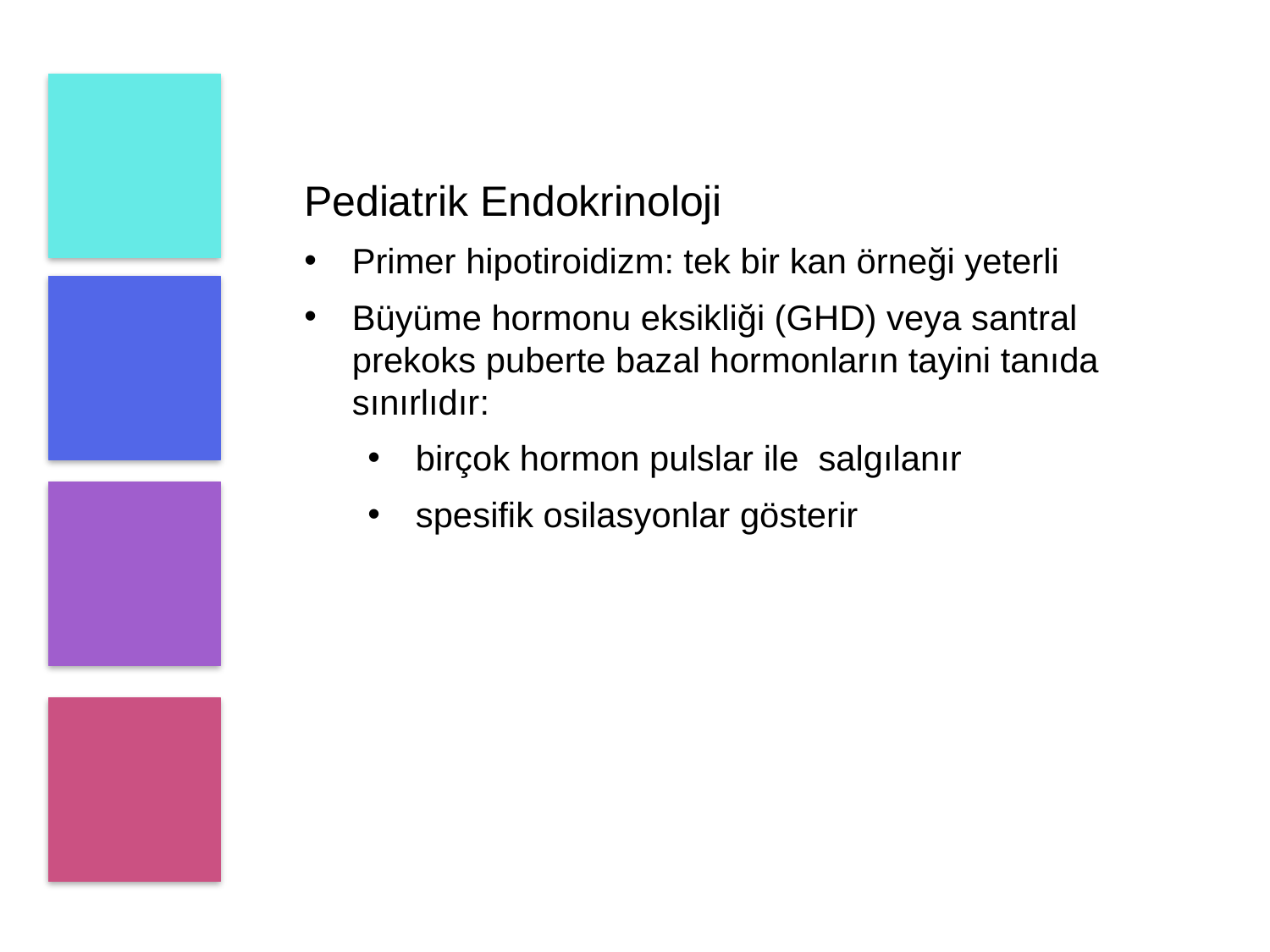

Pediatrik Endokrinoloji
Primer hipotiroidizm: tek bir kan örneği yeterli
Büyüme hormonu eksikliği (GHD) veya santral prekoks puberte bazal hormonların tayini tanıda  sınırlıdır:
birçok hormon pulslar ile  salgılanır
spesifik osilasyonlar gösterir